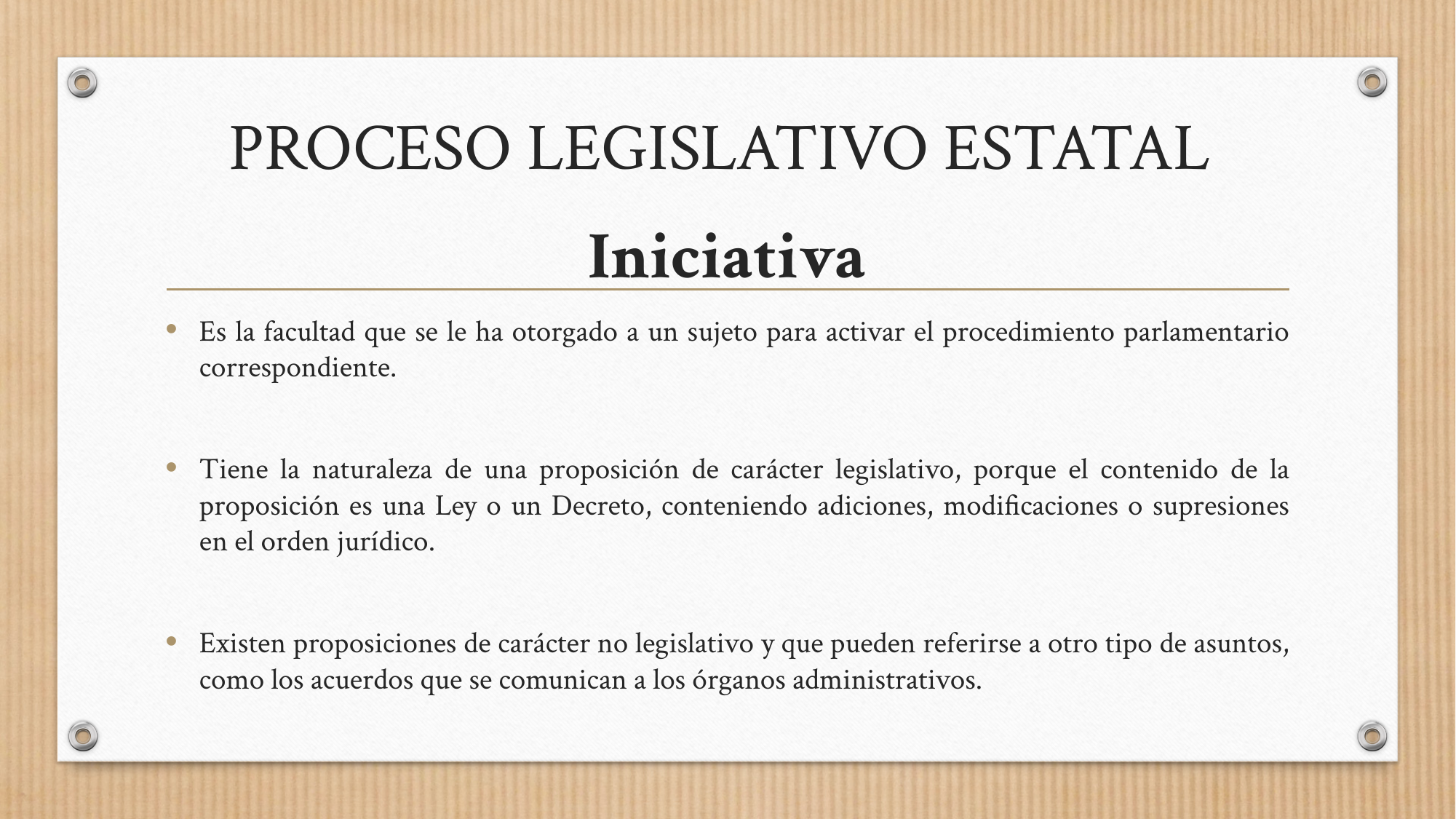

PROCESO LEGISLATIVO ESTATAL
# Iniciativa
Es la facultad que se le ha otorgado a un sujeto para activar el procedimiento parlamentario correspondiente.

Tiene la naturaleza de una proposición de carácter legislativo, porque el contenido de la proposición es una Ley o un Decreto, conteniendo adiciones, modificaciones o supresiones en el orden jurídico.

Existen proposiciones de carácter no legislativo y que pueden referirse a otro tipo de asuntos, como los acuerdos que se comunican a los órganos administrativos.